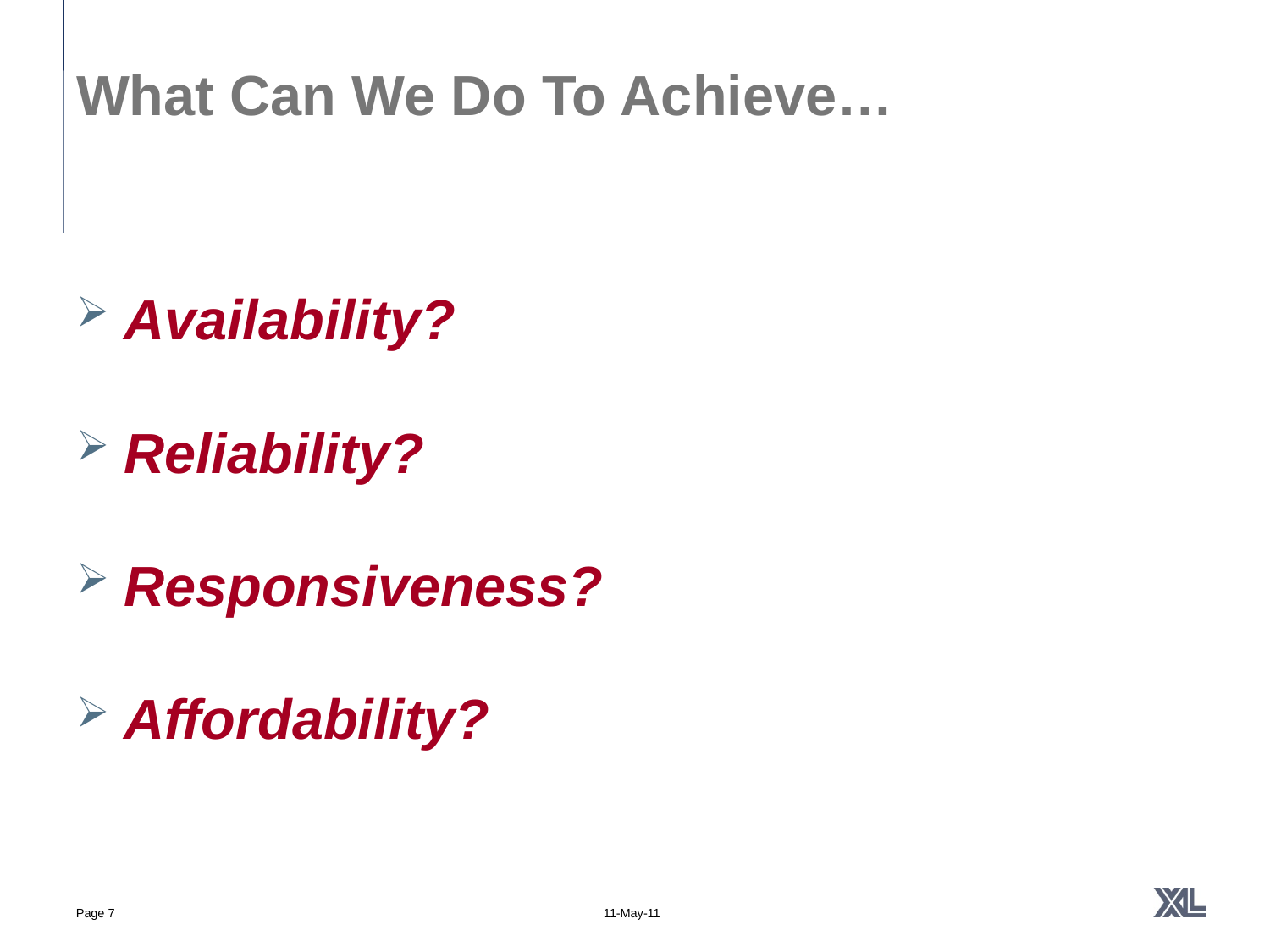

# What Can We Do To Achieve…
Availability?
Reliability?
Responsiveness?
Affordability?